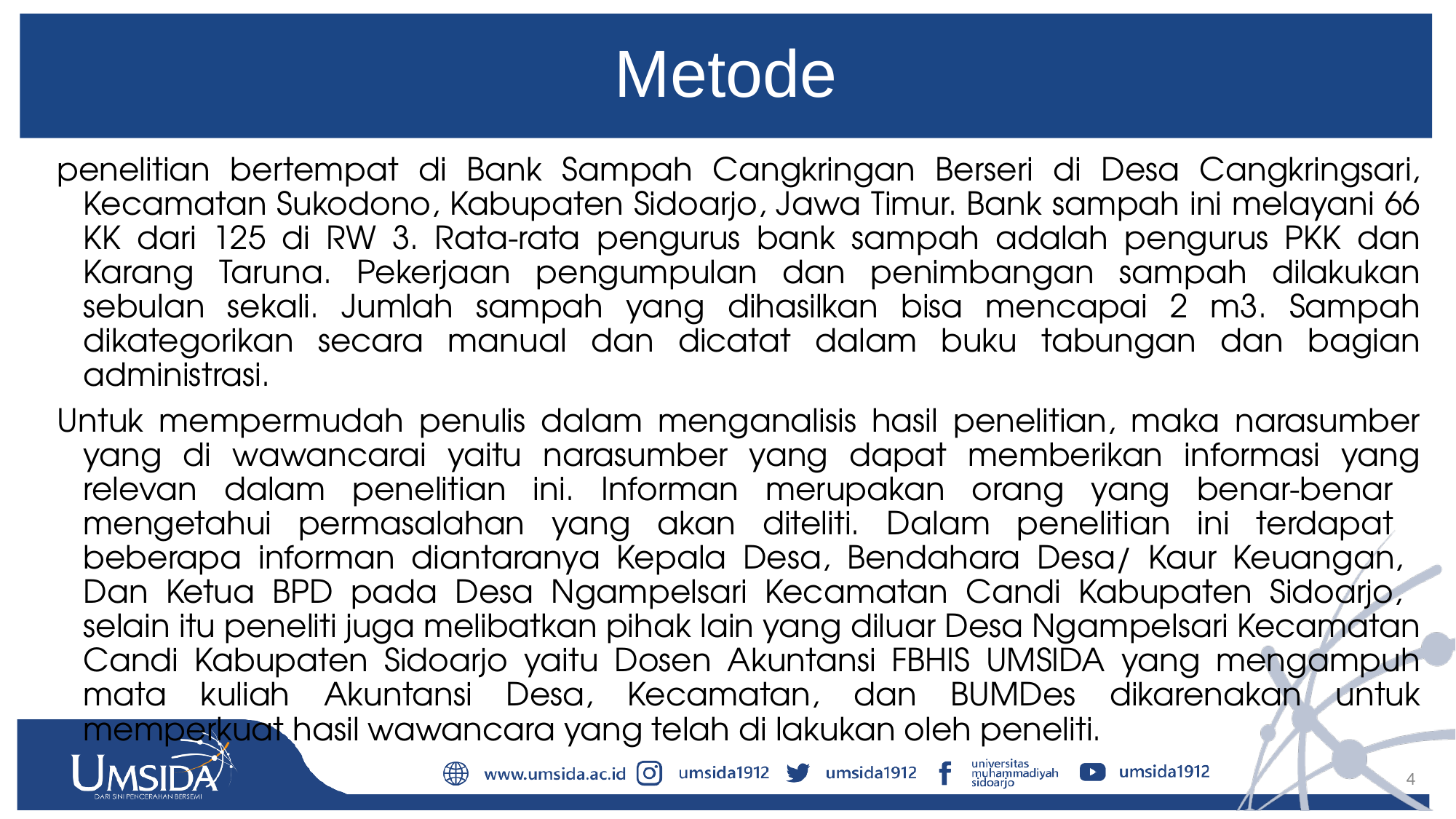

# Metode
penelitian bertempat di Bank Sampah Cangkringan Berseri di Desa Cangkringsari, Kecamatan Sukodono, Kabupaten Sidoarjo, Jawa Timur. Bank sampah ini melayani 66 KK dari 125 di RW 3. Rata-rata pengurus bank sampah adalah pengurus PKK dan Karang Taruna. Pekerjaan pengumpulan dan penimbangan sampah dilakukan sebulan sekali. Jumlah sampah yang dihasilkan bisa mencapai 2 m3. Sampah dikategorikan secara manual dan dicatat dalam buku tabungan dan bagian administrasi.
Untuk mempermudah penulis dalam menganalisis hasil penelitian, maka narasumber yang di wawancarai yaitu narasumber yang dapat memberikan informasi yang relevan dalam penelitian ini. Informan merupakan orang yang benar-benar  mengetahui permasalahan yang akan diteliti. Dalam penelitian ini terdapat  beberapa informan diantaranya Kepala Desa, Bendahara Desa/ Kaur Keuangan,  Dan Ketua BPD pada Desa Ngampelsari Kecamatan Candi Kabupaten Sidoarjo,  selain itu peneliti juga melibatkan pihak lain yang diluar Desa Ngampelsari Kecamatan Candi Kabupaten Sidoarjo yaitu Dosen Akuntansi FBHIS UMSIDA yang mengampuh mata kuliah Akuntansi Desa, Kecamatan, dan BUMDes dikarenakan untuk memperkuat hasil wawancara yang telah di lakukan oleh peneliti.